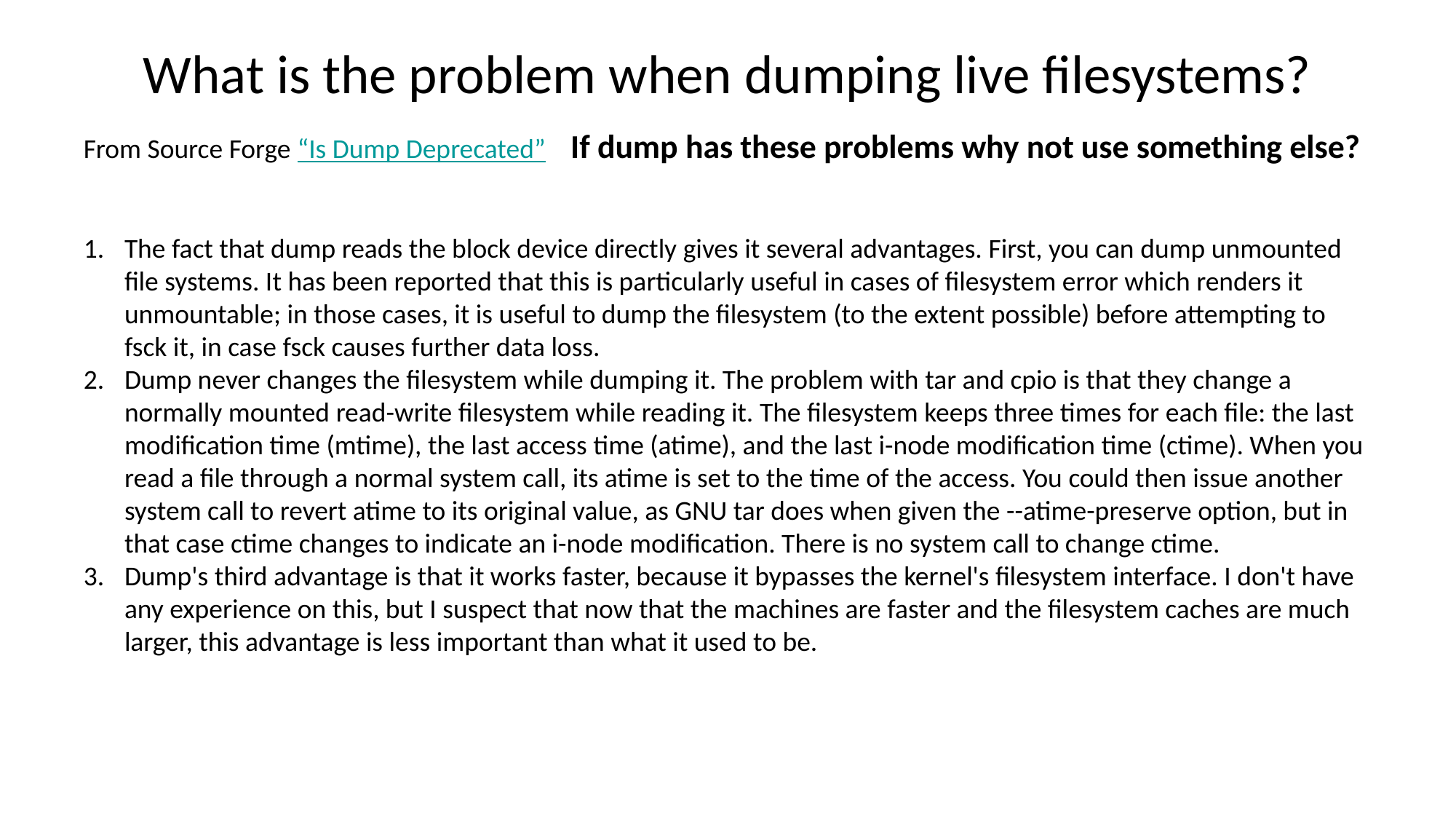

# What is the problem when dumping live filesystems?
From Source Forge “Is Dump Deprecated”    If dump has these problems why not use something else?

The fact that dump reads the block device directly gives it several advantages. First, you can dump unmounted file systems. It has been reported that this is particularly useful in cases of filesystem error which renders it unmountable; in those cases, it is useful to dump the filesystem (to the extent possible) before attempting to fsck it, in case fsck causes further data loss.
Dump never changes the filesystem while dumping it. The problem with tar and cpio is that they change a normally mounted read-write filesystem while reading it. The filesystem keeps three times for each file: the last modification time (mtime), the last access time (atime), and the last i-node modification time (ctime). When you read a file through a normal system call, its atime is set to the time of the access. You could then issue another system call to revert atime to its original value, as GNU tar does when given the --atime-preserve option, but in that case ctime changes to indicate an i-node modification. There is no system call to change ctime.
Dump's third advantage is that it works faster, because it bypasses the kernel's filesystem interface. I don't have any experience on this, but I suspect that now that the machines are faster and the filesystem caches are much larger, this advantage is less important than what it used to be.